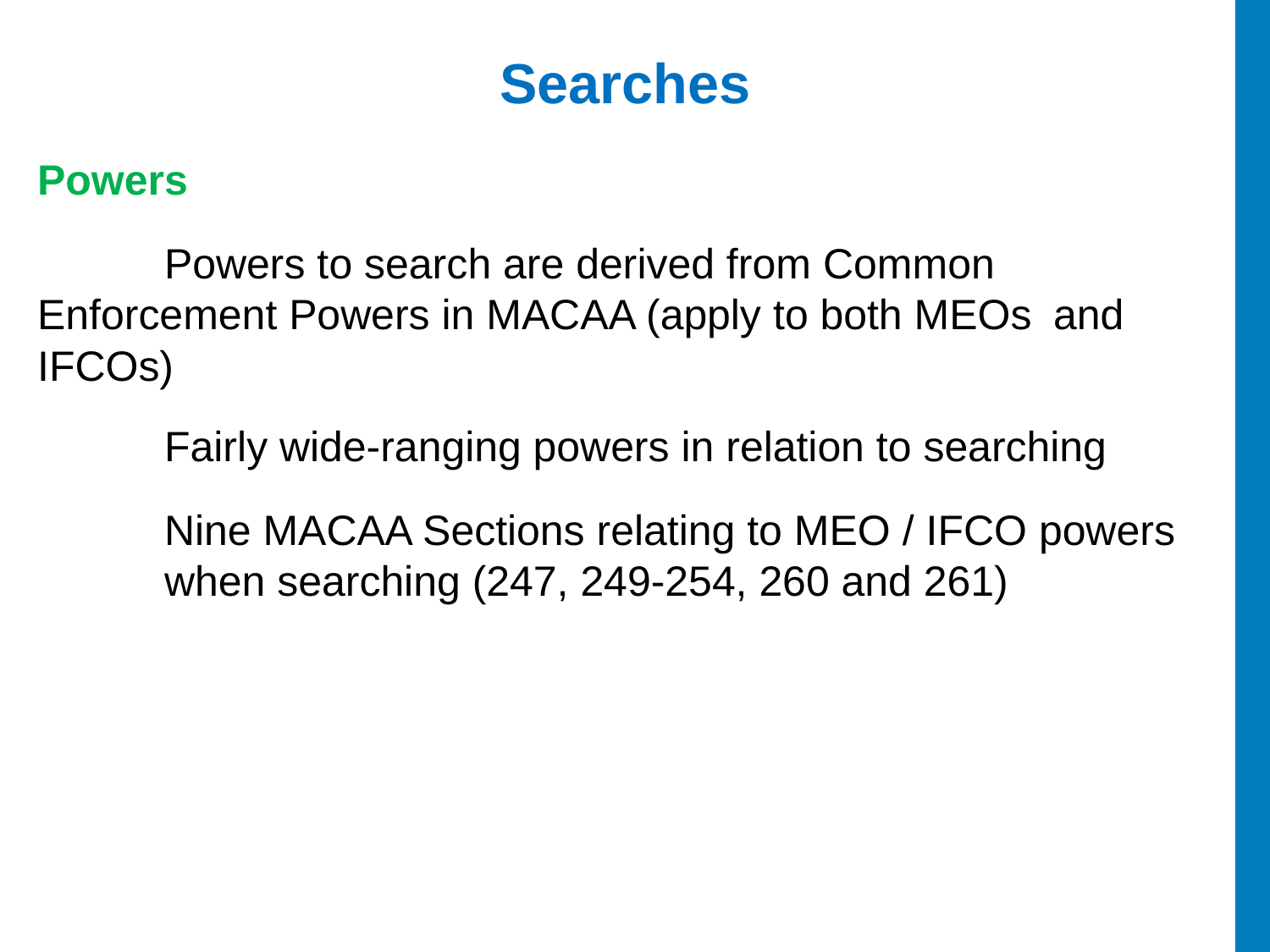

# Searches
Powers

	Powers to search are derived from Common 	Enforcement Powers in MACAA (apply to both MEOs 	and IFCOs)

	Fairly wide-ranging powers in relation to searching

	Nine MACAA Sections relating to MEO / IFCO powers 	when searching (247, 249-254, 260 and 261)